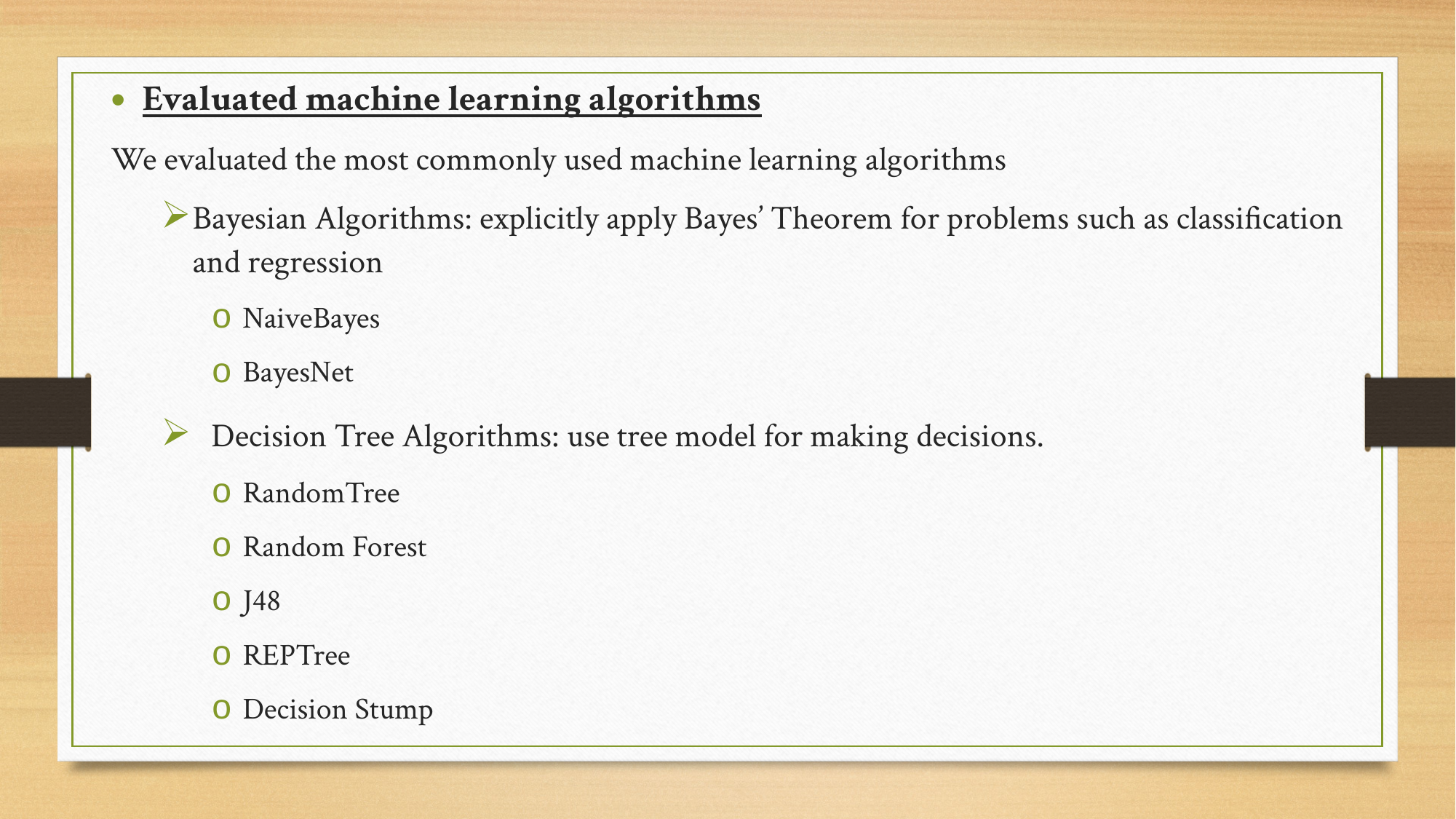

Evaluated machine learning algorithms
We evaluated the most commonly used machine learning algorithms
Bayesian Algorithms: explicitly apply Bayes’ Theorem for problems such as classification and regression
NaiveBayes
BayesNet
Decision Tree Algorithms: use tree model for making decisions.
RandomTree
Random Forest
J48
REPTree
Decision Stump